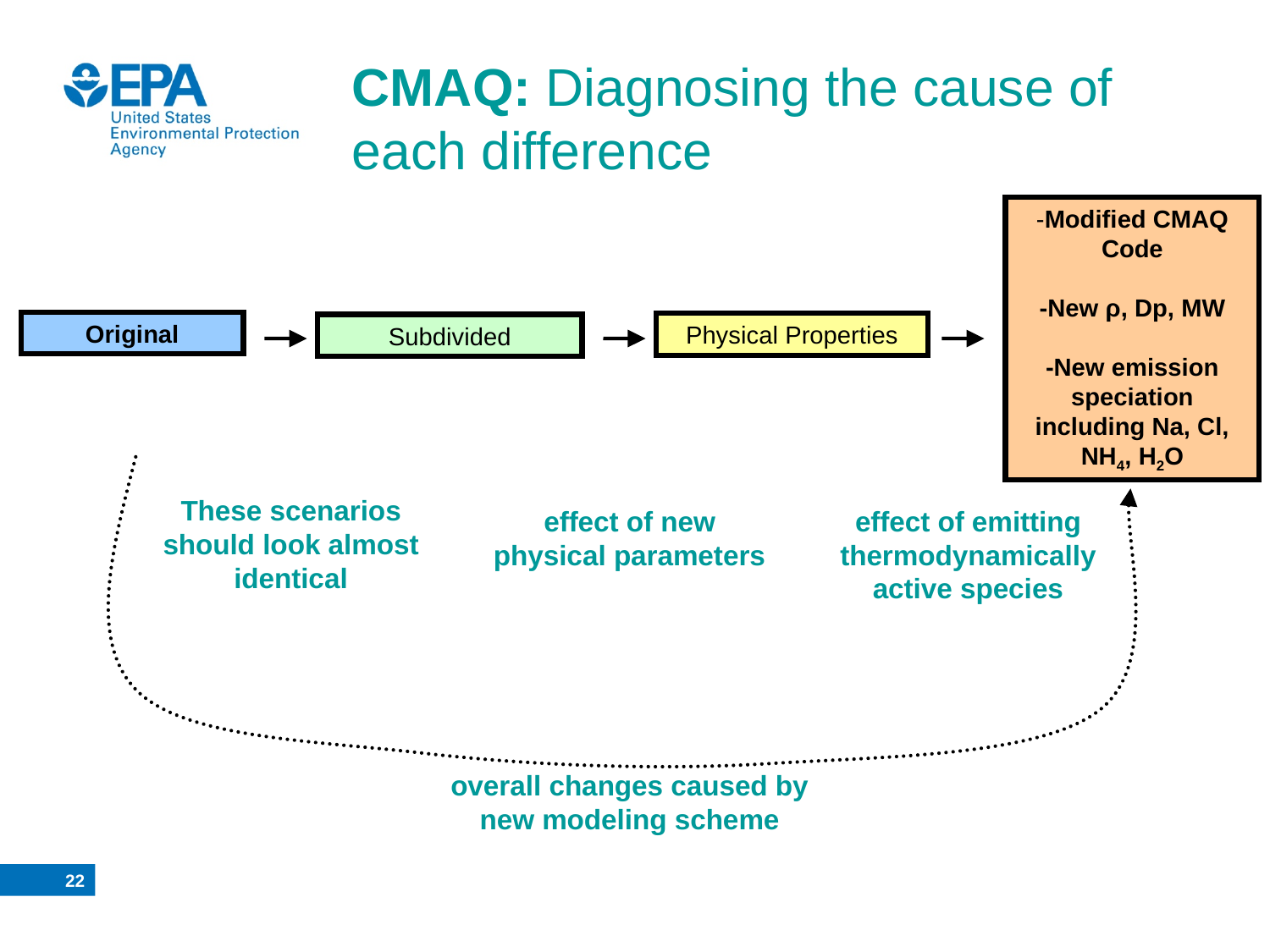

# CMAQ: Diagnosing the cause of each difference
-Modified CMAQ Code

-New ρ, Dp, MW

-New emission speciation including Na, Cl, NH4, H2O
Original
Physical Properties
Subdivided

These scenarios should look almost identical
effect of new physical parameters
effect of emitting thermodynamically active species
overall changes caused by new modeling scheme
22